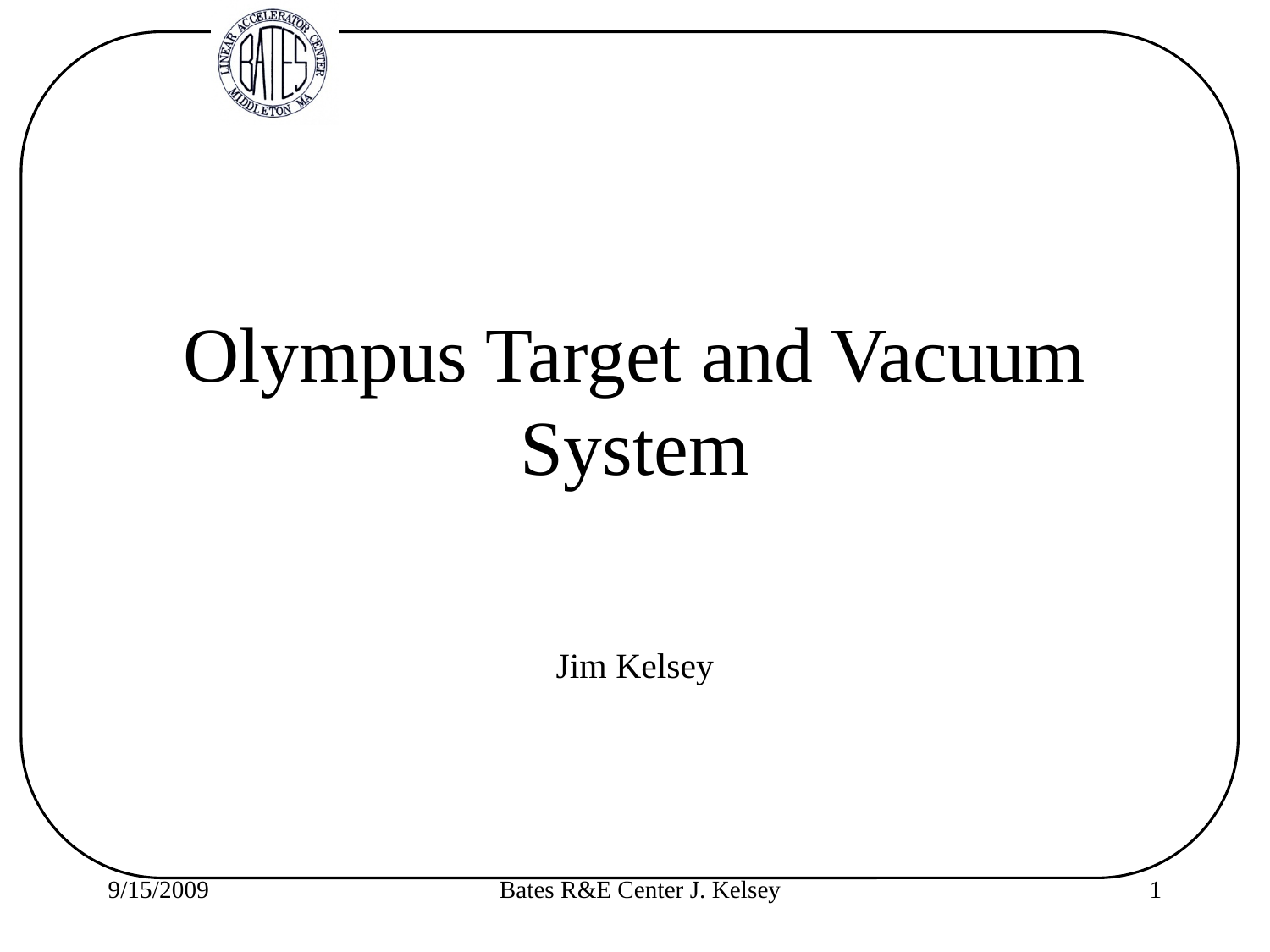

# Olympus Target and Vacuum System
Jim Kelsey
9/15/2009
Bates R&E Center J. Kelsey
1